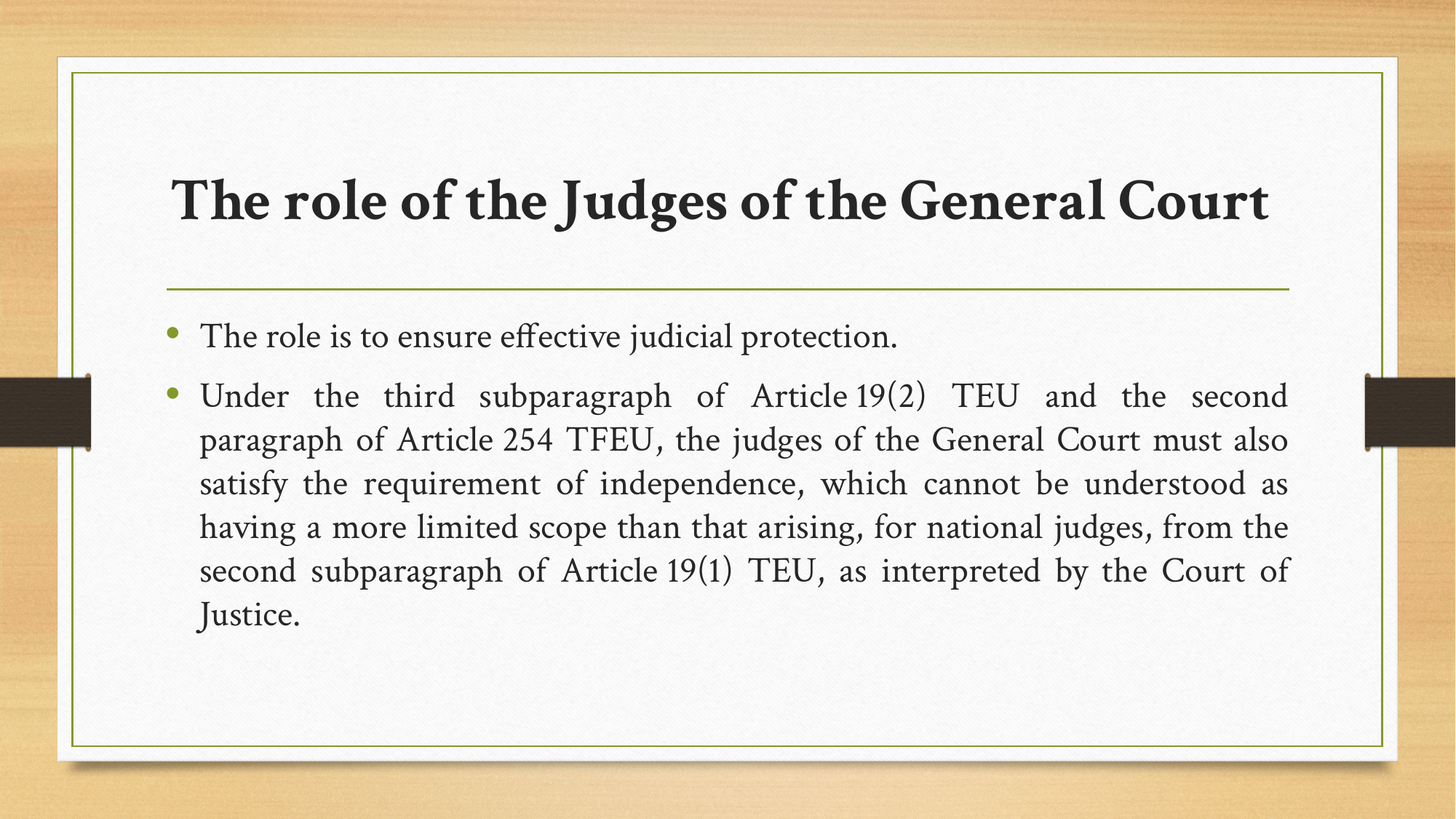

# The role of the Judges of the General Court
The role is to ensure effective judicial protection.
Under the third subparagraph of Article 19(2) TEU and the second paragraph of Article 254 TFEU, the judges of the General Court must also satisfy the requirement of independence, which cannot be understood as having a more limited scope than that arising, for national judges, from the second subparagraph of Article 19(1) TEU, as interpreted by the Court of Justice.